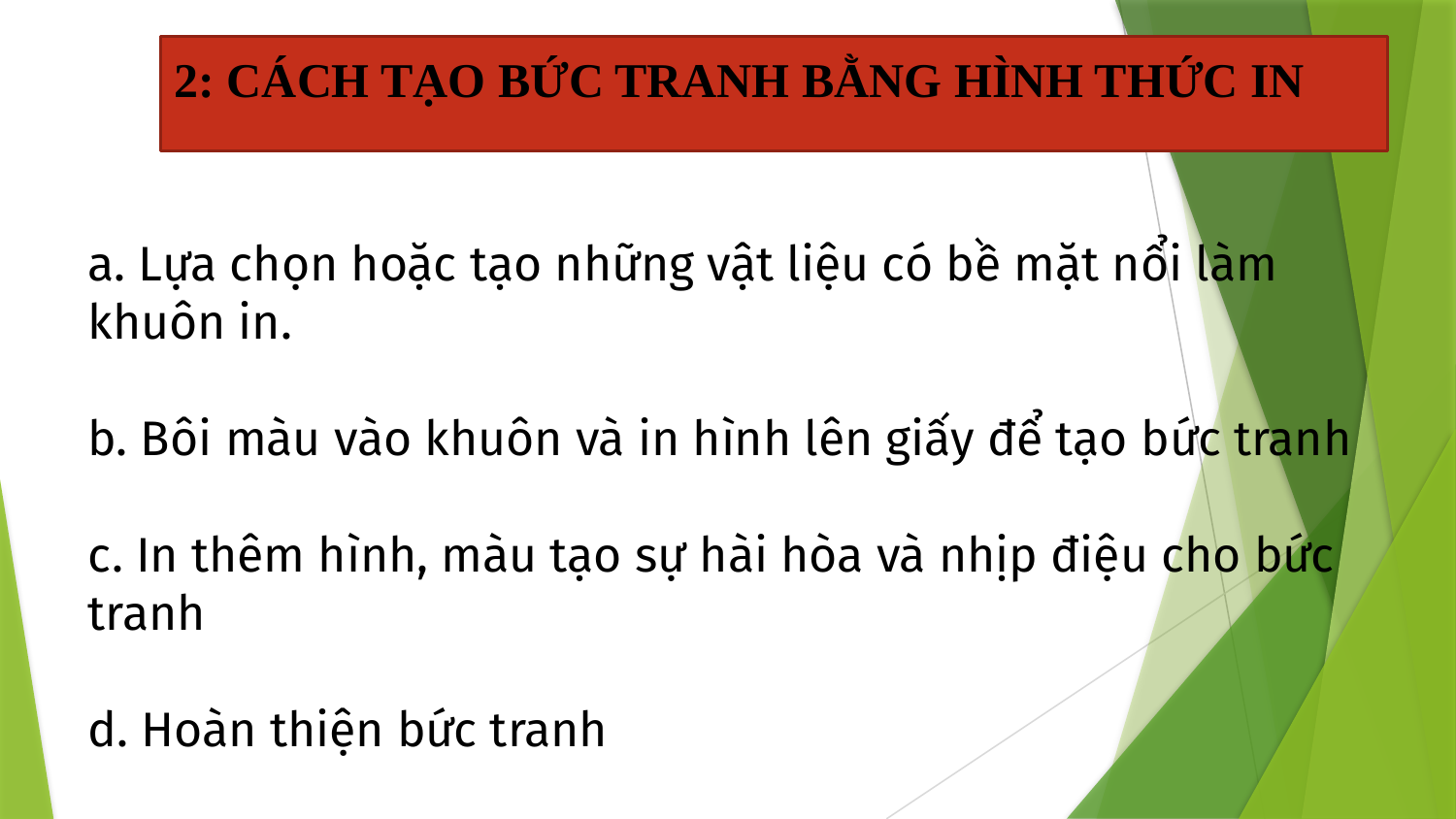

2: CÁCH TẠO BỨC TRANH BẰNG HÌNH THỨC IN

a. Lựa chọn hoặc tạo những vật liệu có bề mặt nổi làm khuôn in.

b. Bôi màu vào khuôn và in hình lên giấy để tạo bức tranh

c. In thêm hình, màu tạo sự hài hòa và nhịp điệu cho bức tranh

d. Hoàn thiện bức tranh